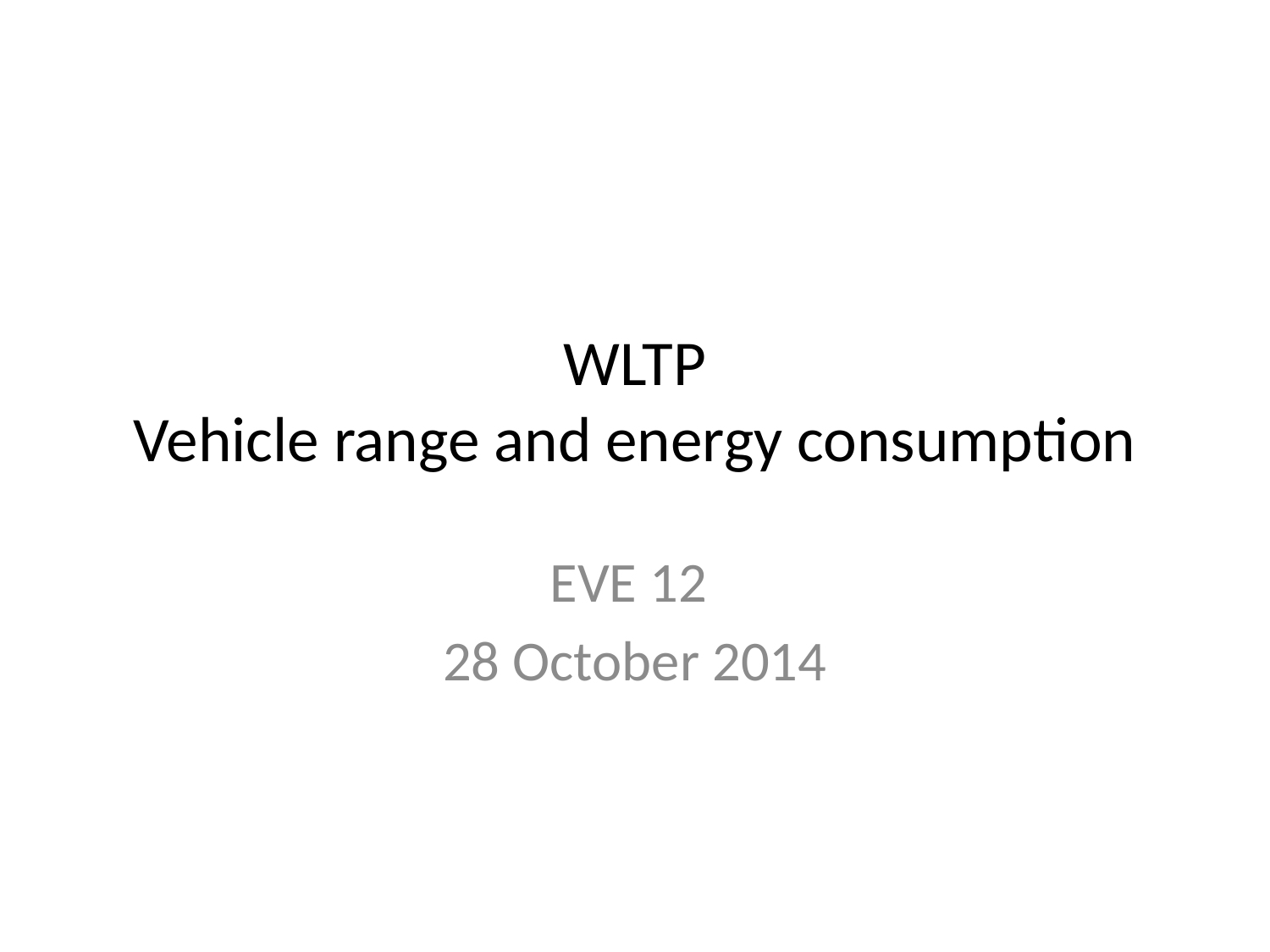

# WLTP Vehicle range and energy consumption
EVE 12
28 October 2014